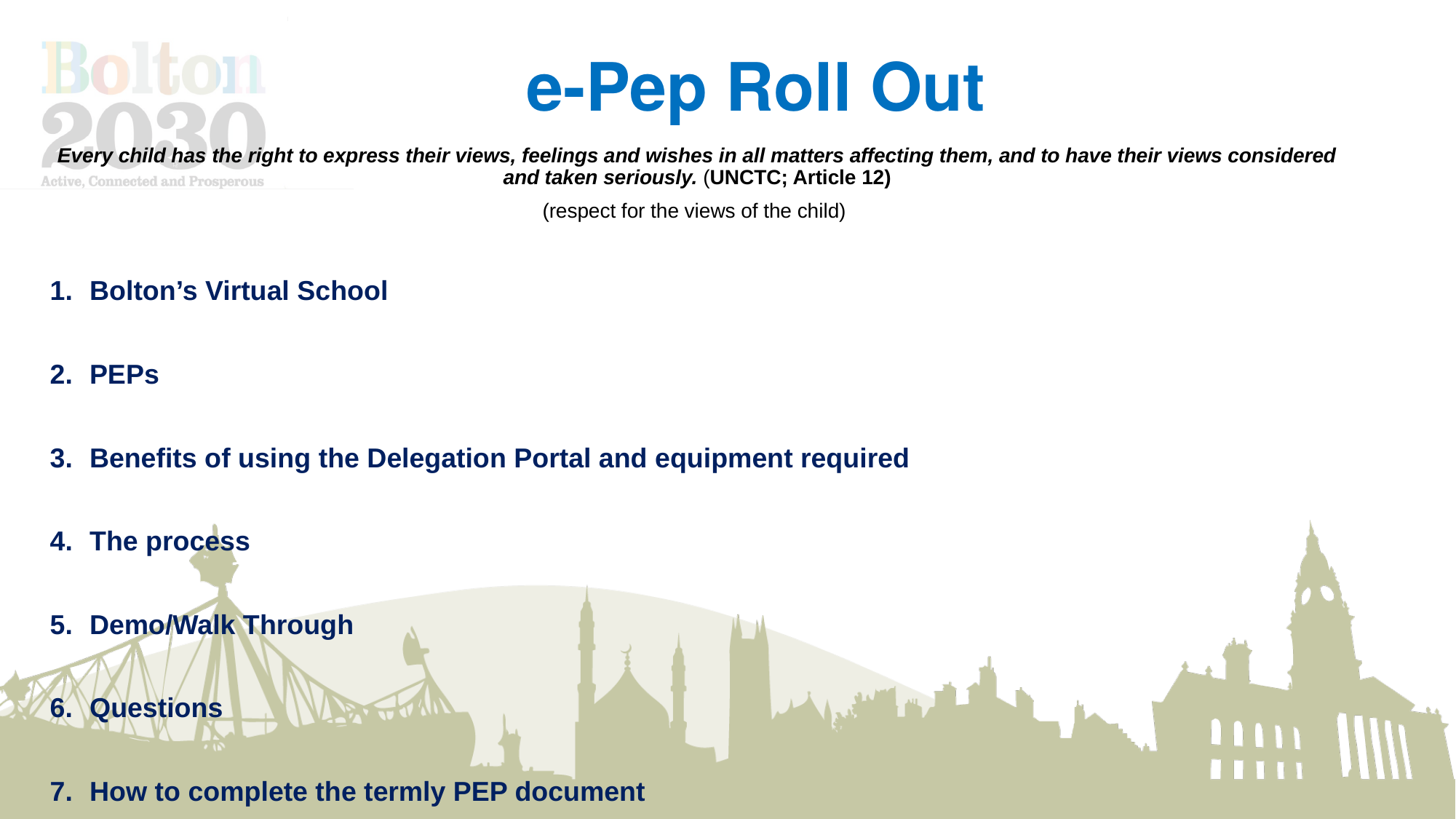

# e-Pep Roll Out
Every child has the right to express their views, feelings and wishes in all matters affecting them, and to have their views considered and taken seriously. (UNCTC; Article 12)
(respect for the views of the child)
Bolton’s Virtual School
PEPs
Benefits of using the Delegation Portal and equipment required
The process
Demo/Walk Through
Questions
How to complete the termly PEP document